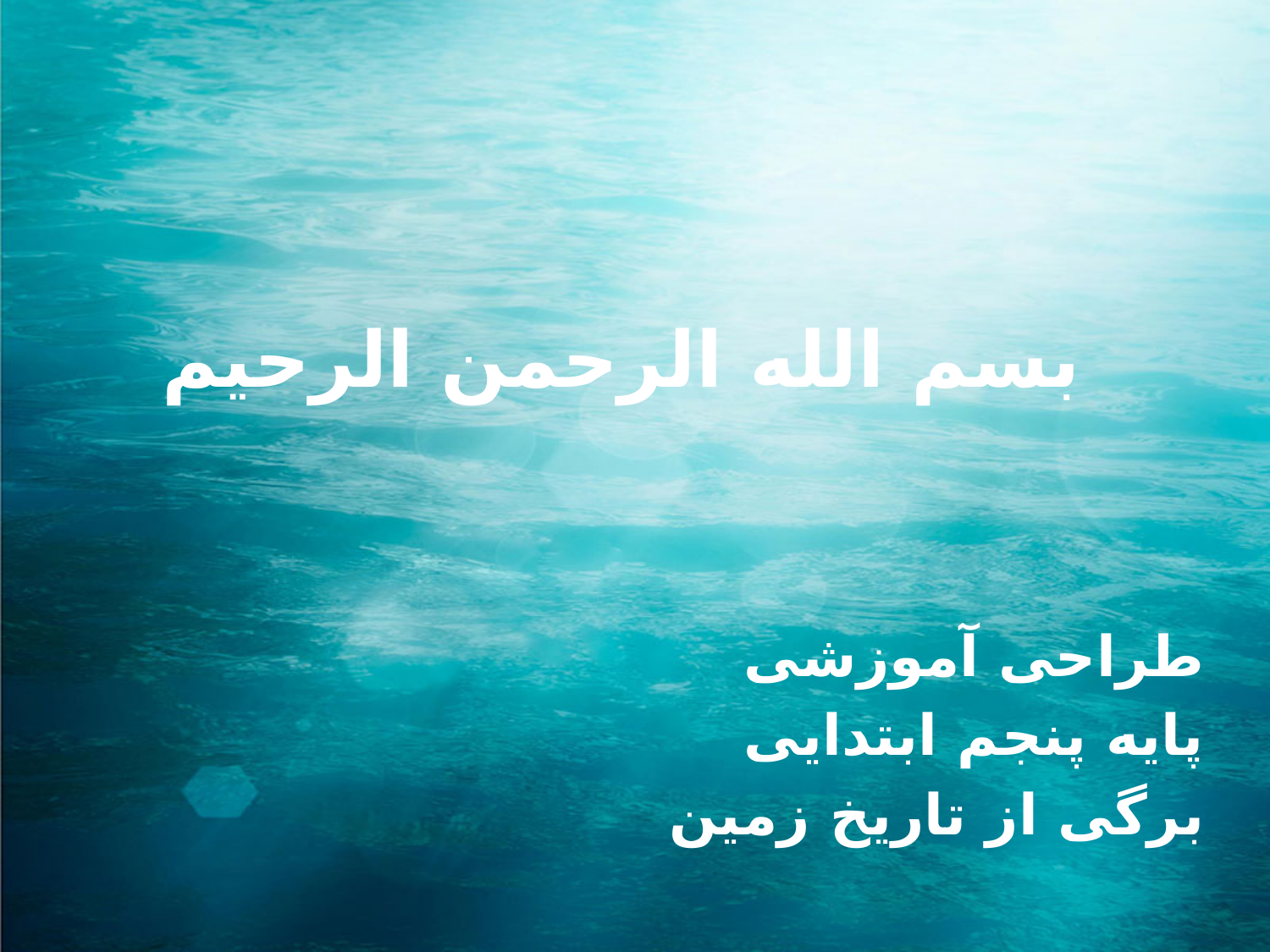

# بسم الله الرحمن الرحیم
طراحی آموزشی
پایه پنجم ابتدایی
برگی از تاریخ زمین